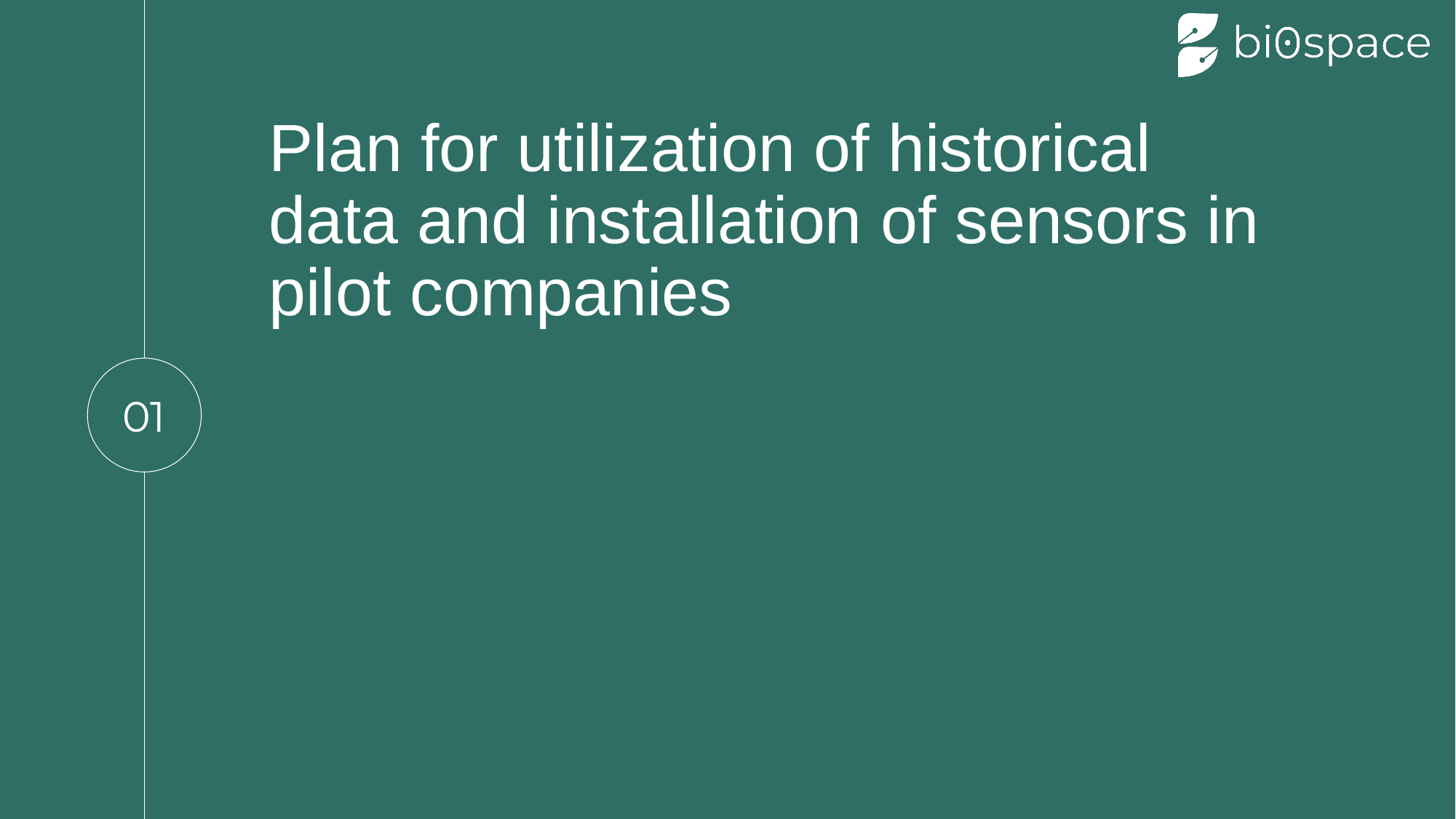

# Plan for utilization of historical data and installation of sensors in pilot companies